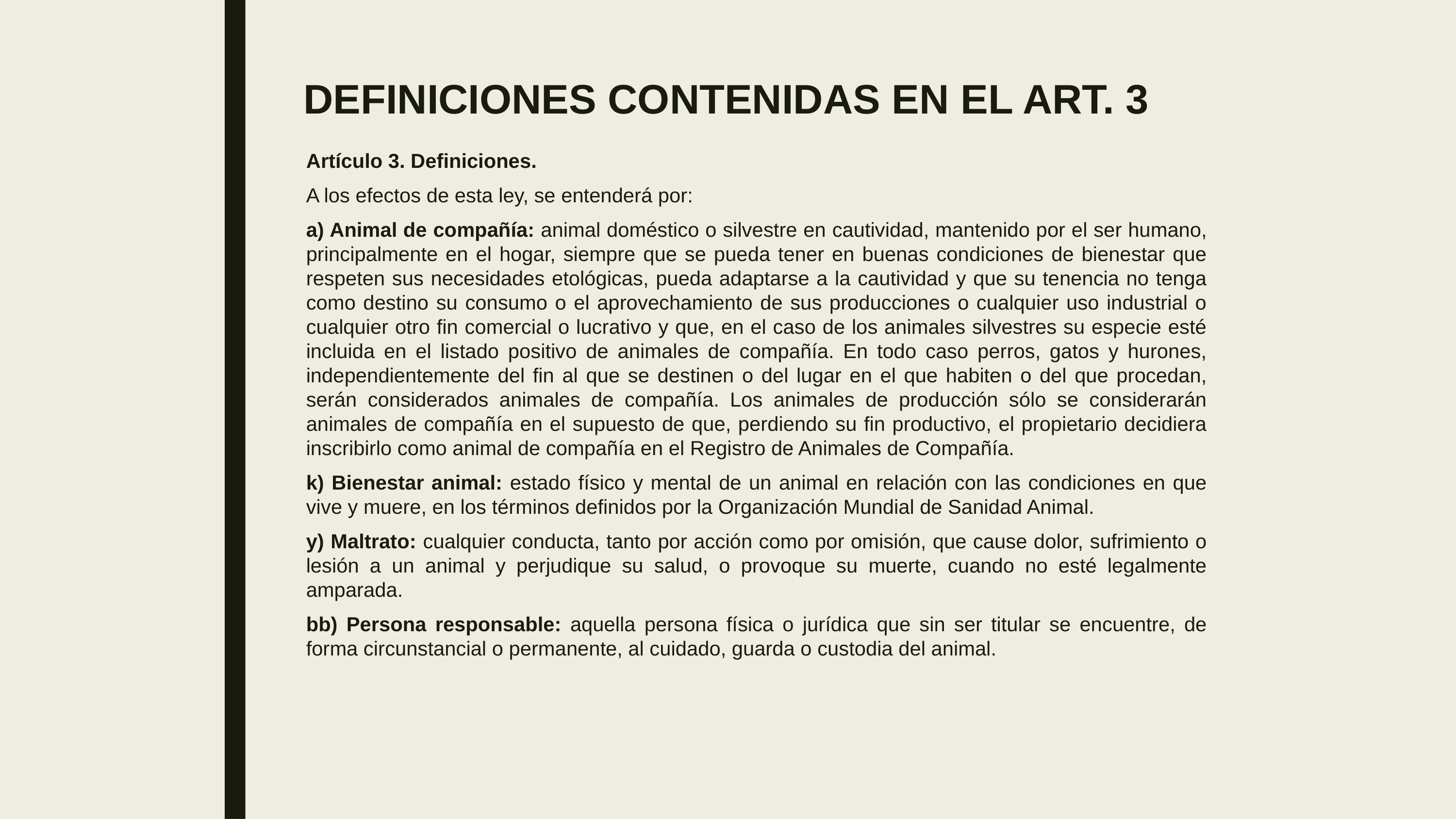

# DEFINICIONES CONTENIDAS EN EL ART. 3
Artículo 3. Definiciones.
A los efectos de esta ley, se entenderá por:
a) Animal de compañía: animal doméstico o silvestre en cautividad, mantenido por el ser humano, principalmente en el hogar, siempre que se pueda tener en buenas condiciones de bienestar que respeten sus necesidades etológicas, pueda adaptarse a la cautividad y que su tenencia no tenga como destino su consumo o el aprovechamiento de sus producciones o cualquier uso industrial o cualquier otro fin comercial o lucrativo y que, en el caso de los animales silvestres su especie esté incluida en el listado positivo de animales de compañía. En todo caso perros, gatos y hurones, independientemente del fin al que se destinen o del lugar en el que habiten o del que procedan, serán considerados animales de compañía. Los animales de producción sólo se considerarán animales de compañía en el supuesto de que, perdiendo su fin productivo, el propietario decidiera inscribirlo como animal de compañía en el Registro de Animales de Compañía.
k) Bienestar animal: estado físico y mental de un animal en relación con las condiciones en que vive y muere, en los términos definidos por la Organización Mundial de Sanidad Animal.
y) Maltrato: cualquier conducta, tanto por acción como por omisión, que cause dolor, sufrimiento o lesión a un animal y perjudique su salud, o provoque su muerte, cuando no esté legalmente amparada.
bb) Persona responsable: aquella persona física o jurídica que sin ser titular se encuentre, de forma circunstancial o permanente, al cuidado, guarda o custodia del animal.